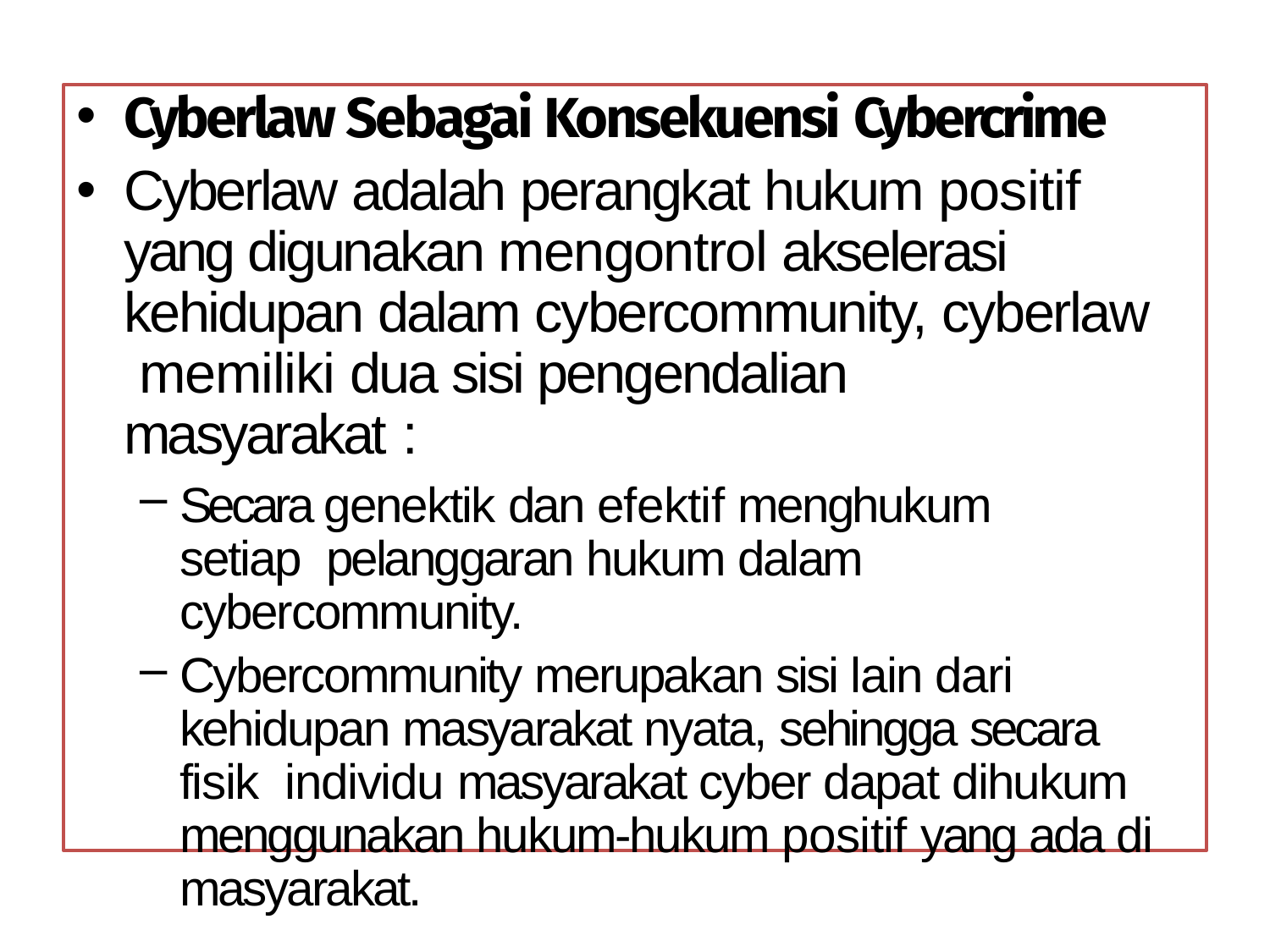

Cyberlaw Sebagai Konsekuensi Cybercrime
Cyberlaw adalah perangkat hukum positif  yang digunakan mengontrol akselerasi  kehidupan dalam cybercommunity, cyberlaw  memiliki dua sisi pengendalian masyarakat :
Secara genektik dan efektif menghukum setiap  pelanggaran hukum dalam cybercommunity.
Cybercommunity merupakan sisi lain dari  kehidupan masyarakat nyata, sehingga secara fisik  individu masyarakat cyber dapat dihukum  menggunakan hukum-hukum positif yang ada di  masyarakat.